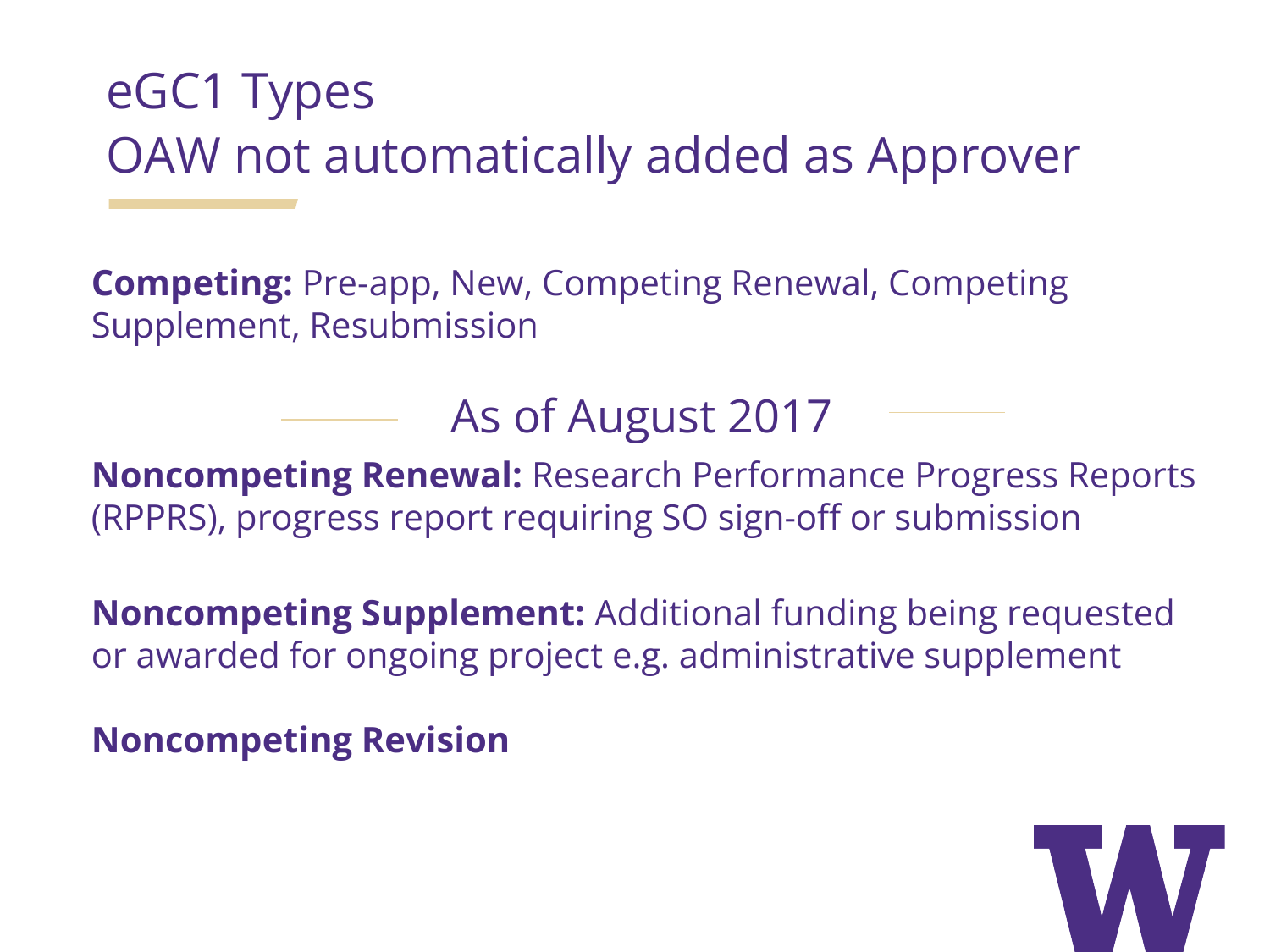

eGC1 Types
OAW not automatically added as Approver

Competing: Pre-app, New, Competing Renewal, Competing Supplement, Resubmission

As of August 2017
Noncompeting Renewal: Research Performance Progress Reports (RPPRS), progress report requiring SO sign-off or submission

Noncompeting Supplement: Additional funding being requested or awarded for ongoing project e.g. administrative supplement

Noncompeting Revision